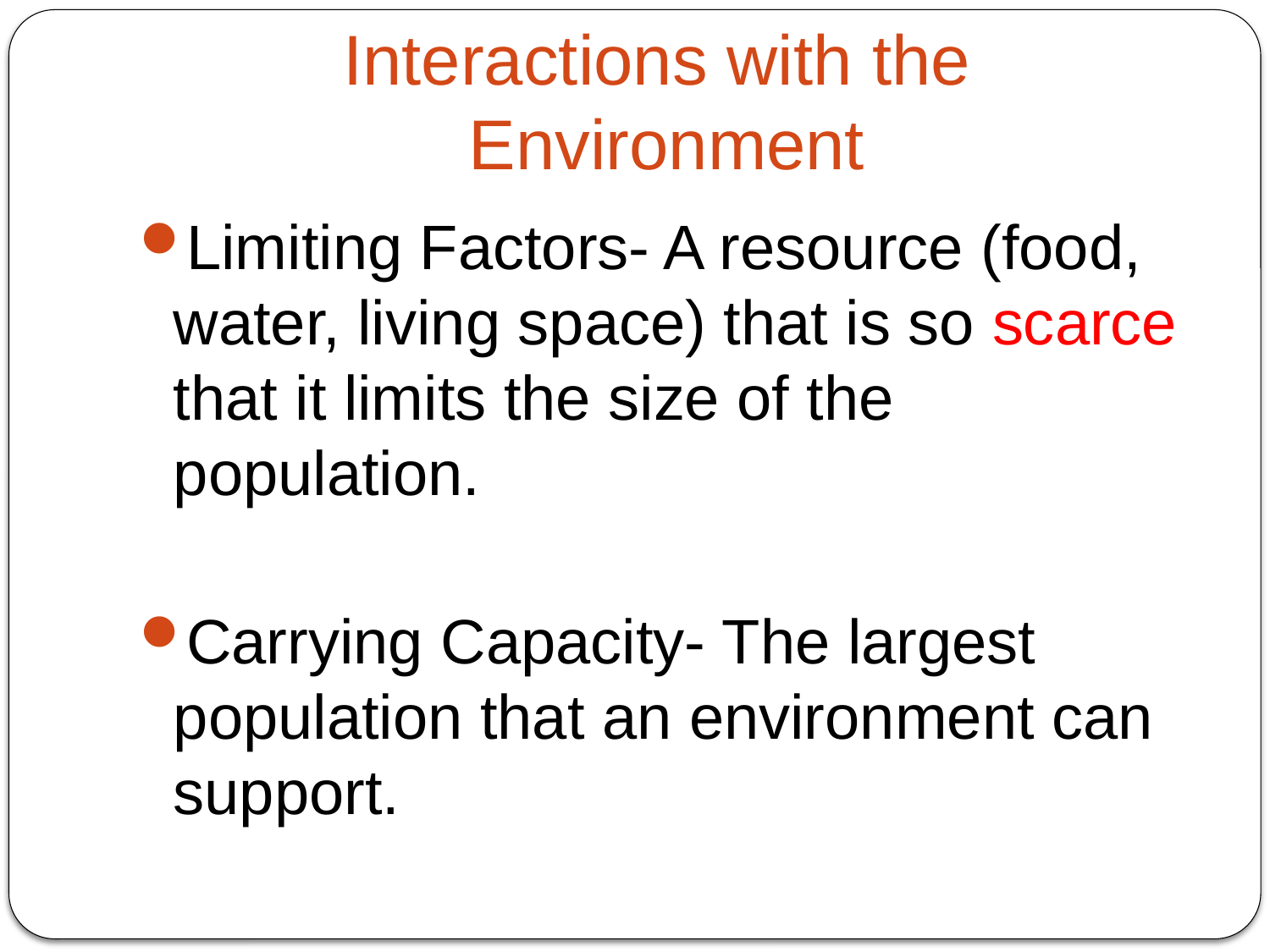

# Interactions with the  Environment
Limiting Factors- A resource (food, water, living space) that is so scarce that it limits the size of the population.

Carrying Capacity- The largest population that an environment can support.